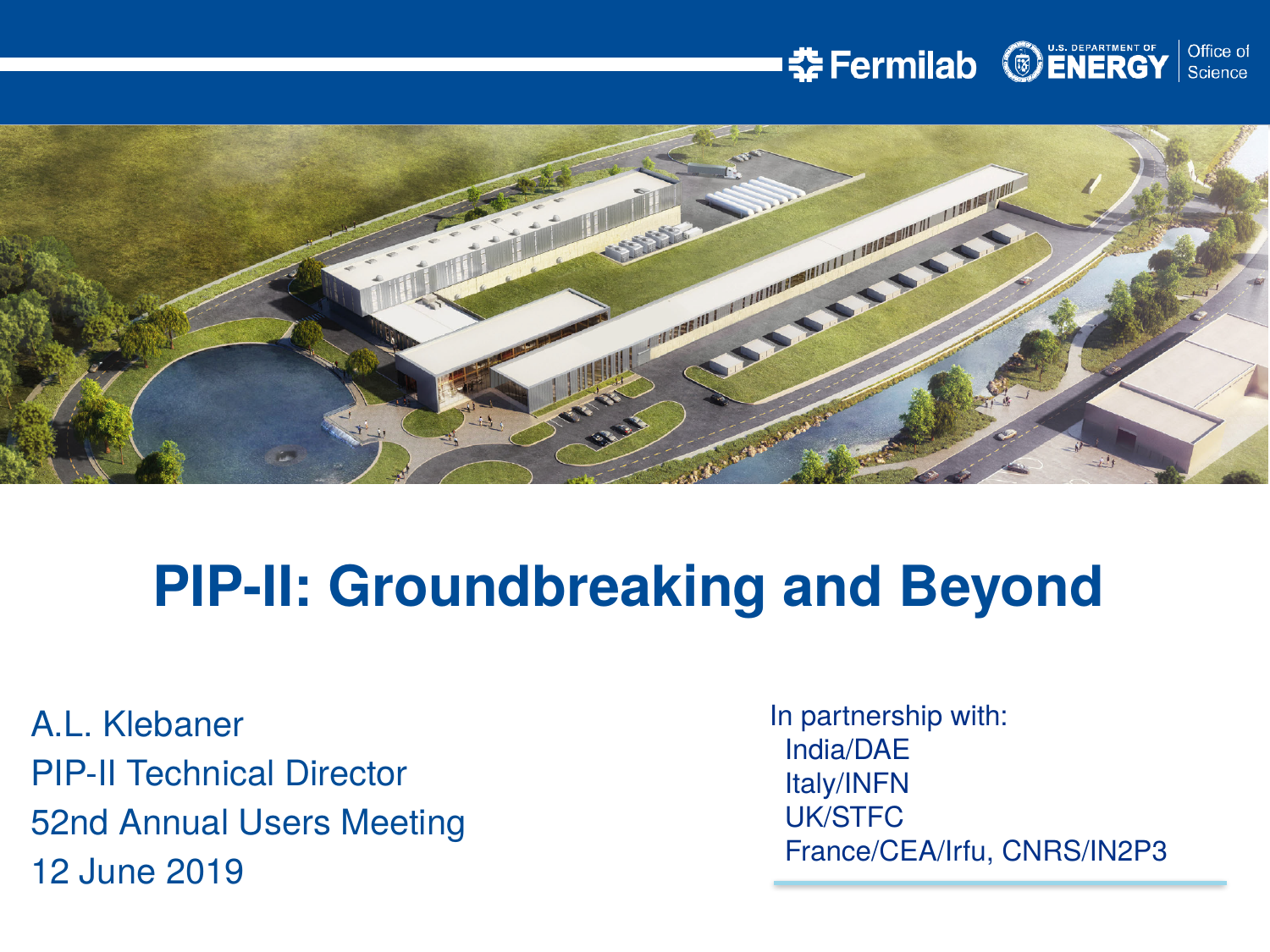

PIP-II: Groundbreaking and Beyond
A.L. Klebaner
PIP-II Technical Director
52nd Annual Users Meeting
12 June 2019